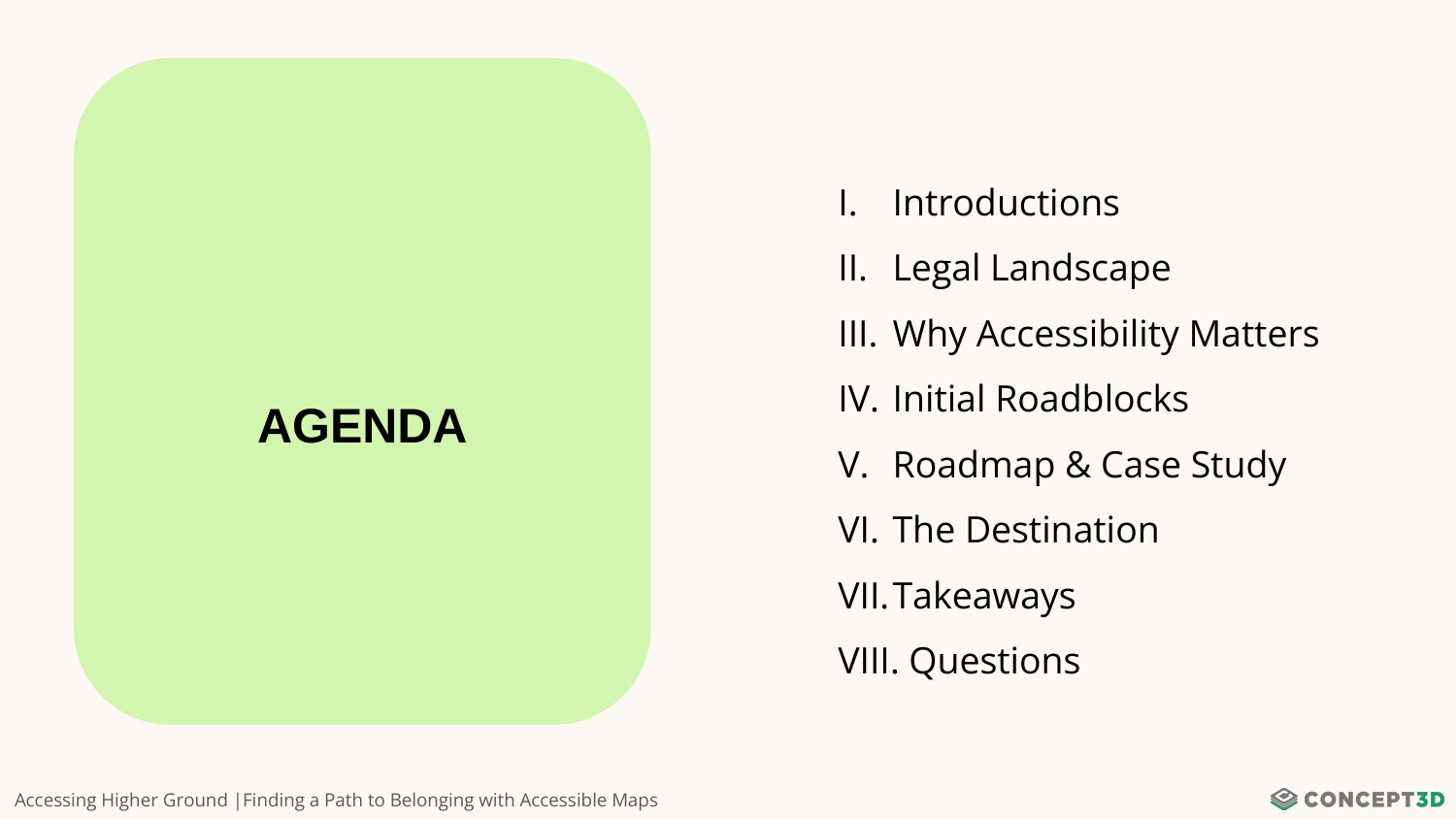

Introductions
Legal Landscape
Why Accessibility Matters
Initial Roadblocks
Roadmap & Case Study
The Destination
Takeaways
 Questions
# AGENDA